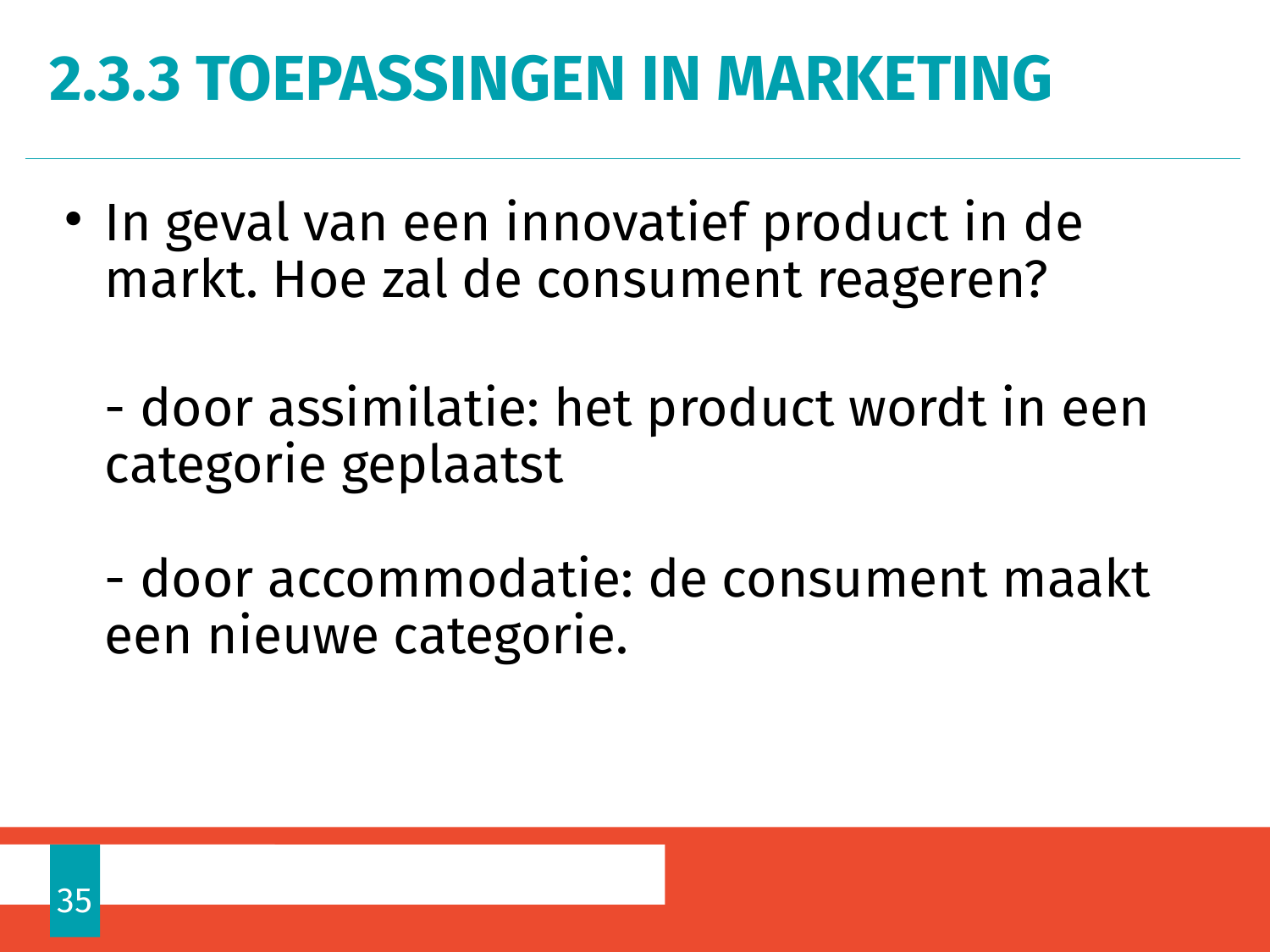

# 2.3.3 Toepassingen in marketing
In geval van een innovatief product in de markt. Hoe zal de consument reageren?
- door assimilatie: het product wordt in een categorie geplaatst
- door accommodatie: de consument maakt een nieuwe categorie.
35